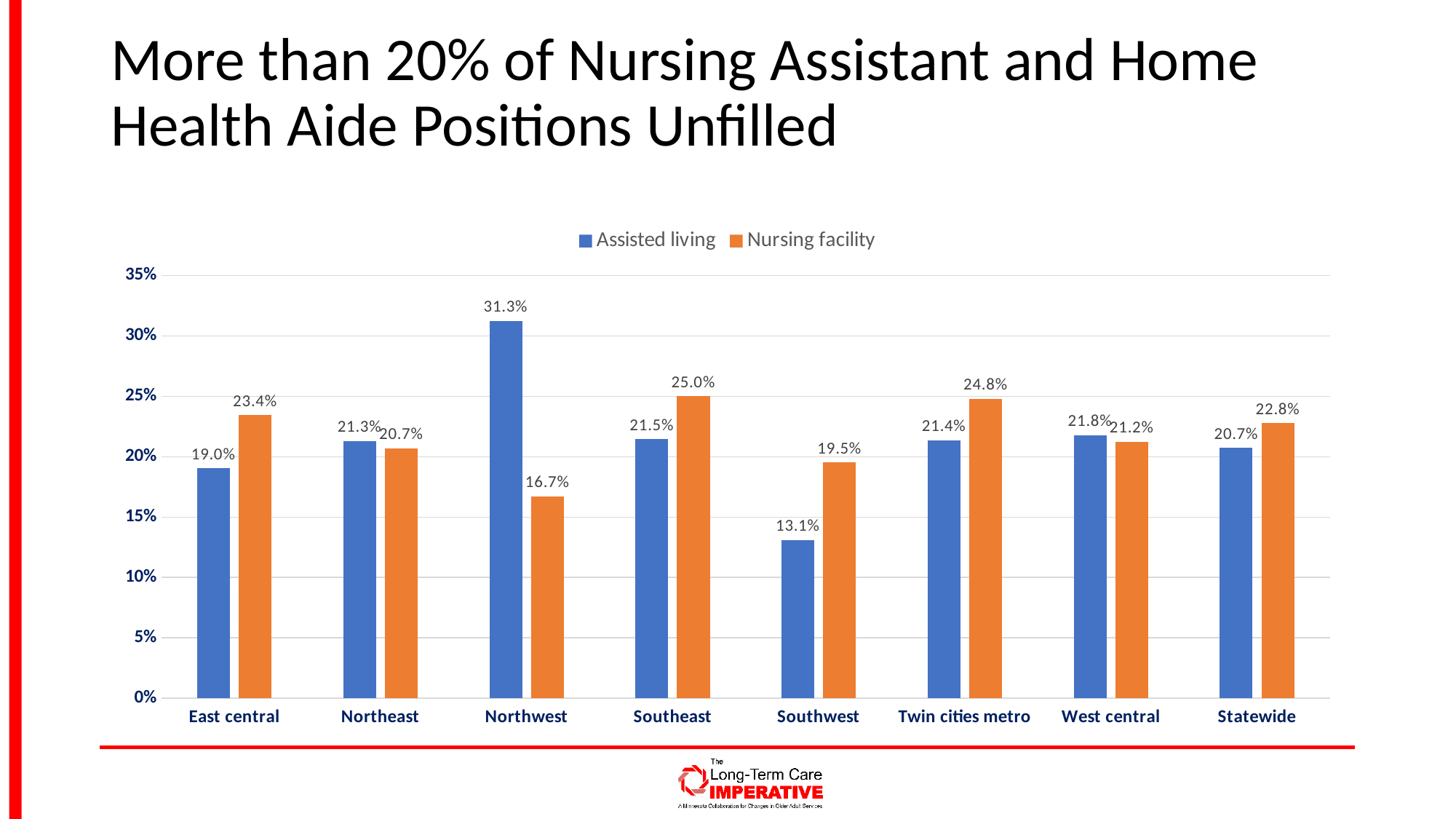

# More than 20% of Nursing Assistant and Home Health Aide Positions Unfilled

### Chart

| Category | Assisted living | Nursing facility |
|---|---|---|
| East central | 0.19036697247706422 | 0.23448275862068965 |
| Northeast | 0.2131782945736434 | 0.20698924731182797 |
| Northwest | 0.3125 | 0.16720257234726688 |
| Southeast | 0.21457905544147843 | 0.2501802451333814 |
| Southwest | 0.1310344827586207 | 0.1953125 |
| Twin cities metro | 0.21355111917725347 | 0.24820143884892087 |
| West central | 0.2178060413354531 | 0.2122969837587007 |
| Statewide | 0.2072934705103392 | 0.22784160561051403 |